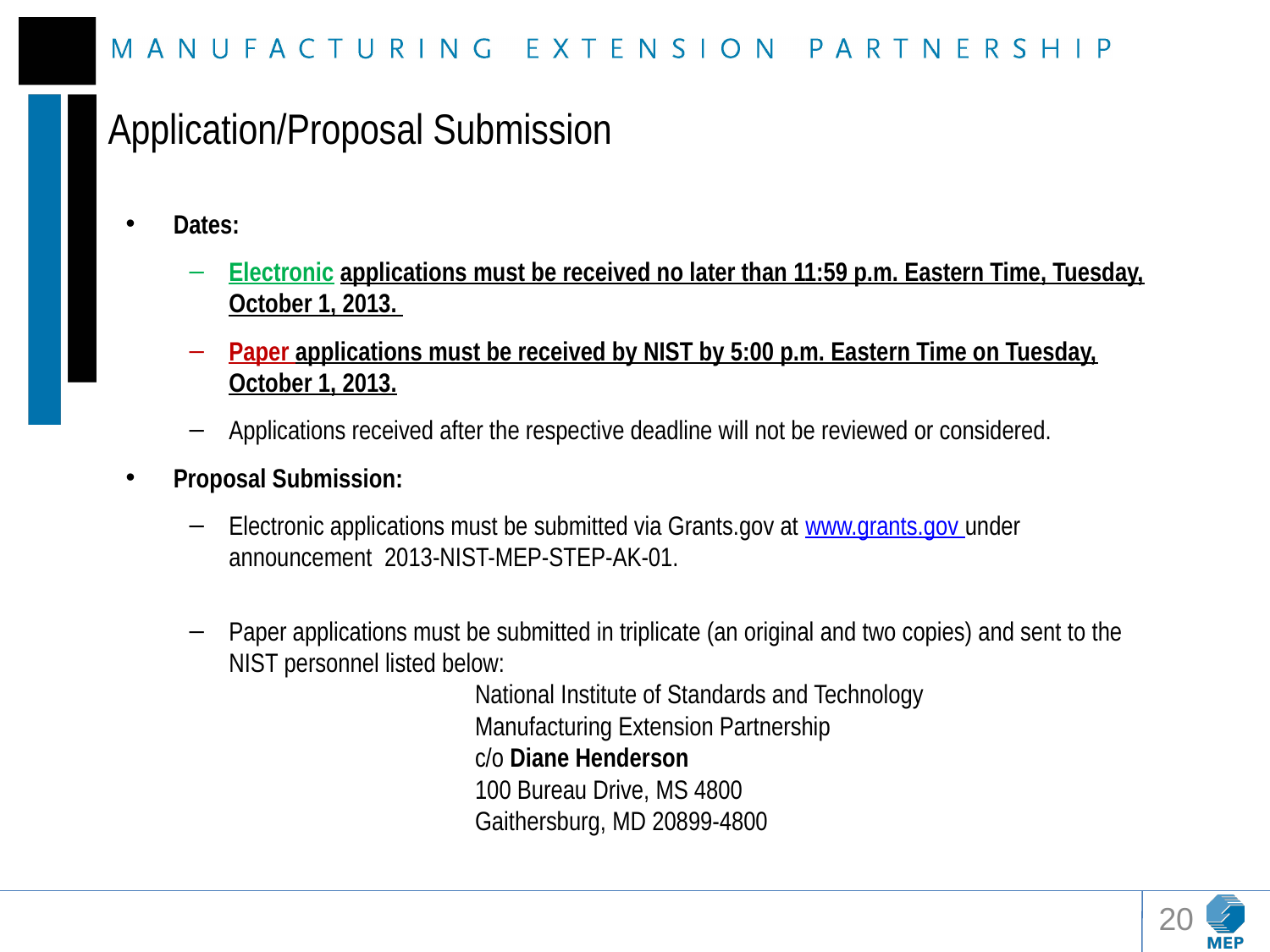

# Application/Proposal Submission
Dates:
Electronic applications must be received no later than 11:59 p.m. Eastern Time, Tuesday, October 1, 2013.
Paper applications must be received by NIST by 5:00 p.m. Eastern Time on Tuesday, October 1, 2013.
Applications received after the respective deadline will not be reviewed or considered.
Proposal Submission:
Electronic applications must be submitted via Grants.gov at www.grants.gov under announcement  2013-NIST-MEP-STEP-AK-01.

Paper applications must be submitted in triplicate (an original and two copies) and sent to the NIST personnel listed below:
		National Institute of Standards and Technology
		Manufacturing Extension Partnership
		c/o Diane Henderson
		100 Bureau Drive, MS 4800
		Gaithersburg, MD 20899-4800

20